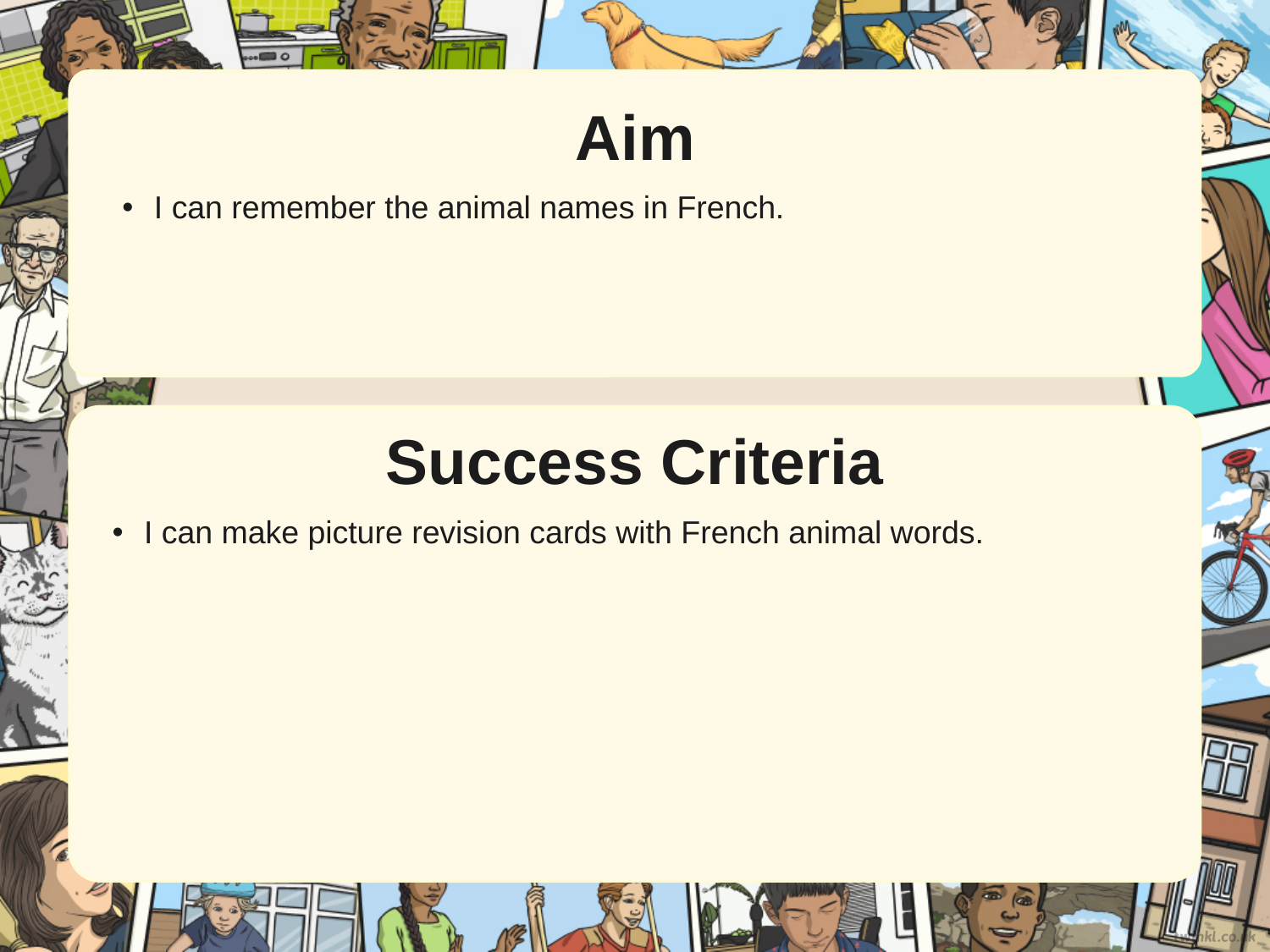

Aim
I can remember the animal names in French.

Success Criteria
I can make picture revision cards with French animal words.